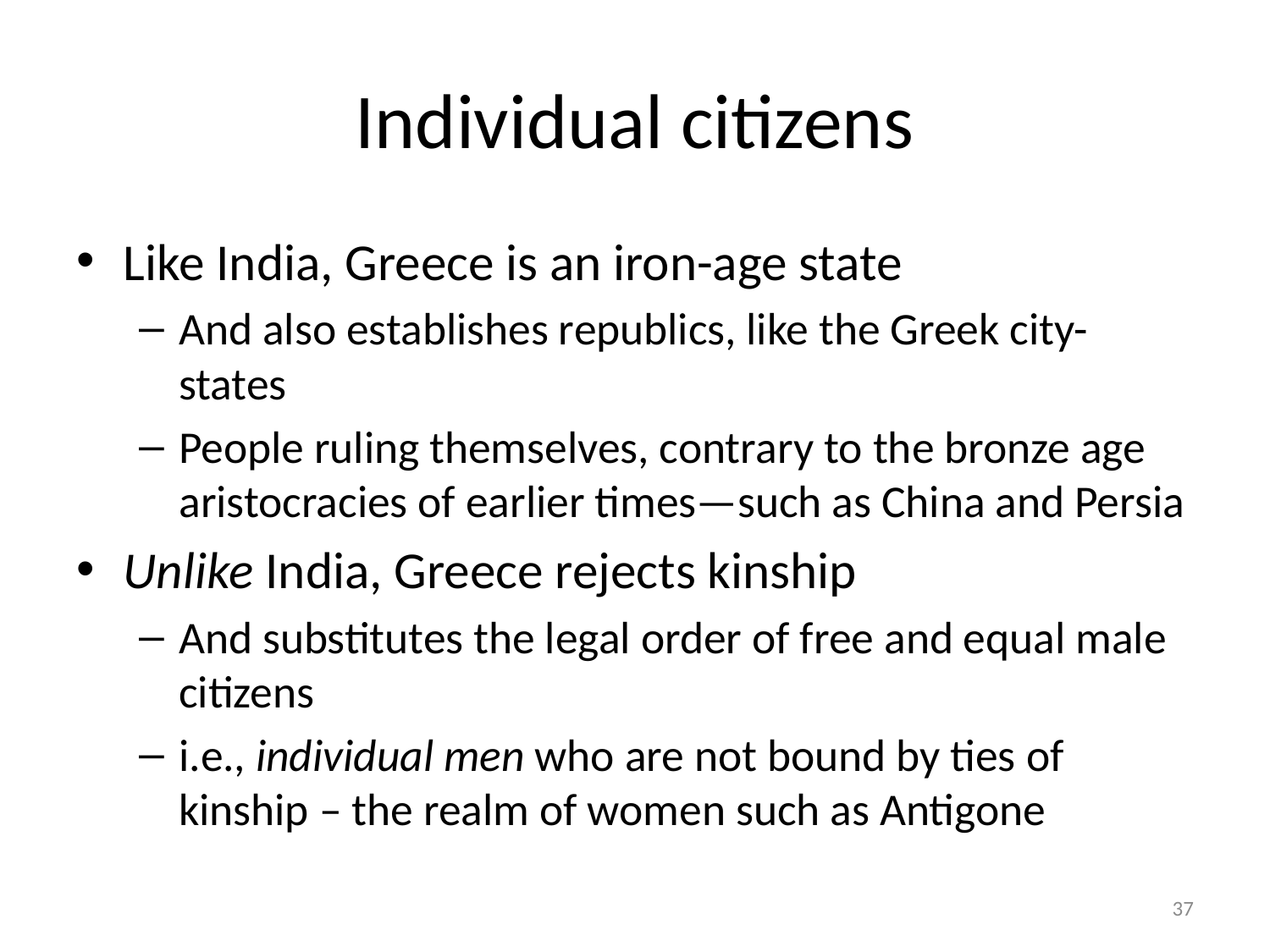

# Individual citizens
Like India, Greece is an iron-age state
And also establishes republics, like the Greek city-states
People ruling themselves, contrary to the bronze age aristocracies of earlier times—such as China and Persia
Unlike India, Greece rejects kinship
And substitutes the legal order of free and equal male citizens
i.e., individual men who are not bound by ties of kinship – the realm of women such as Antigone
37